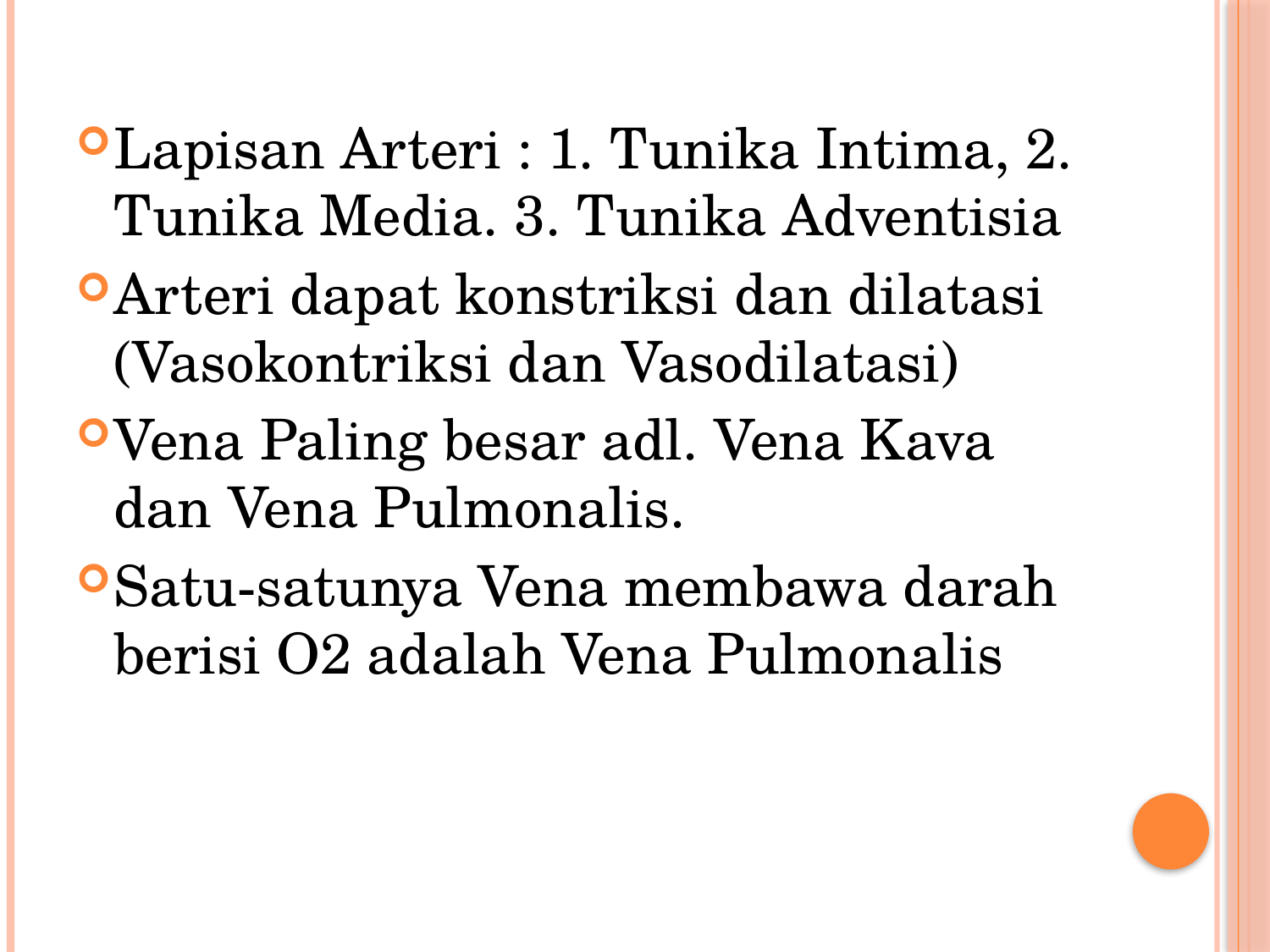

Lapisan Arteri : 1. Tunika Intima, 2. Tunika Media. 3. Tunika Adventisia
Arteri dapat konstriksi dan dilatasi (Vasokontriksi dan Vasodilatasi)
Vena Paling besar adl. Vena Kava dan Vena Pulmonalis.
Satu-satunya Vena membawa darah berisi O2 adalah Vena Pulmonalis